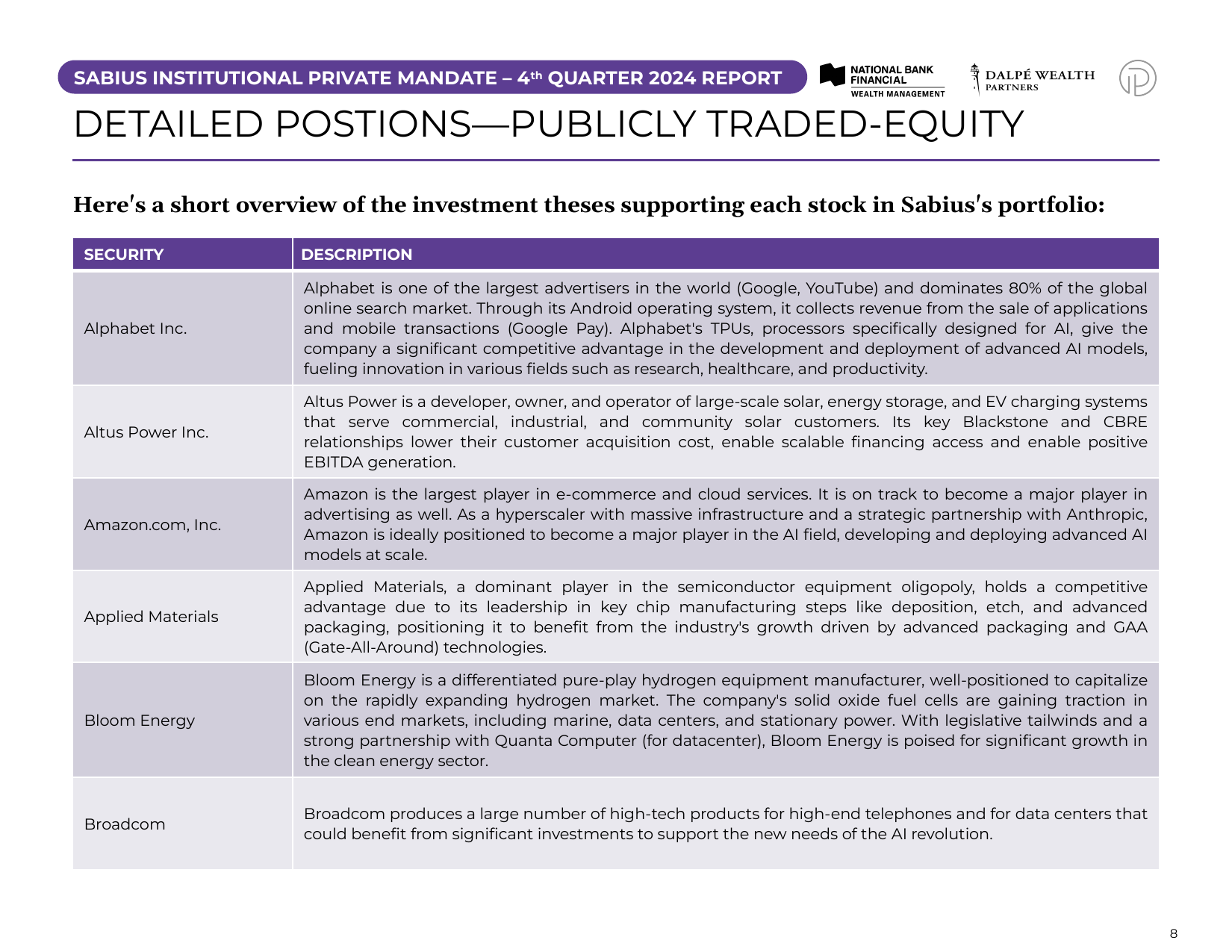

# DETAILED POSTIONS—PUBLICLY TRADED-EQUITY
Here's a short overview of the investment theses supporting each stock in Sabius's portfolio:
| SECURITY | DESCRIPTION |
| --- | --- |
| Alphabet Inc. | Alphabet is one of the largest advertisers in the world (Google, YouTube) and dominates 80% of the global online search market. Through its Android operating system, it collects revenue from the sale of applications and mobile transactions (Google Pay). Alphabet's TPUs, processors specifically designed for AI, give the company a significant competitive advantage in the development and deployment of advanced AI models, fueling innovation in various fields such as research, healthcare, and productivity. |
| Altus Power Inc. | Altus Power is a developer, owner, and operator of large-scale solar, energy storage, and EV charging systems that serve commercial, industrial, and community solar customers. Its key Blackstone and CBRE relationships lower their customer acquisition cost, enable scalable financing access and enable positive EBITDA generation. |
| Amazon.com, Inc. | Amazon is the largest player in e-commerce and cloud services. It is on track to become a major player in advertising as well. As a hyperscaler with massive infrastructure and a strategic partnership with Anthropic, Amazon is ideally positioned to become a major player in the AI field, developing and deploying advanced AI models at scale. |
| Applied Materials | Applied Materials, a dominant player in the semiconductor equipment oligopoly, holds a competitive advantage due to its leadership in key chip manufacturing steps like deposition, etch, and advanced packaging, positioning it to benefit from the industry's growth driven by advanced packaging and GAA (Gate-All-Around) technologies. |
| Bloom Energy | Bloom Energy is a differentiated pure-play hydrogen equipment manufacturer, well-positioned to capitalize on the rapidly expanding hydrogen market. The company's solid oxide fuel cells are gaining traction in various end markets, including marine, data centers, and stationary power. With legislative tailwinds and a strong partnership with Quanta Computer (for datacenter), Bloom Energy is poised for significant growth in the clean energy sector. |
| Broadcom | Broadcom produces a large number of high-tech products for high-end telephones and for data centers that could benefit from significant investments to support the new needs of the AI revolution. |
8